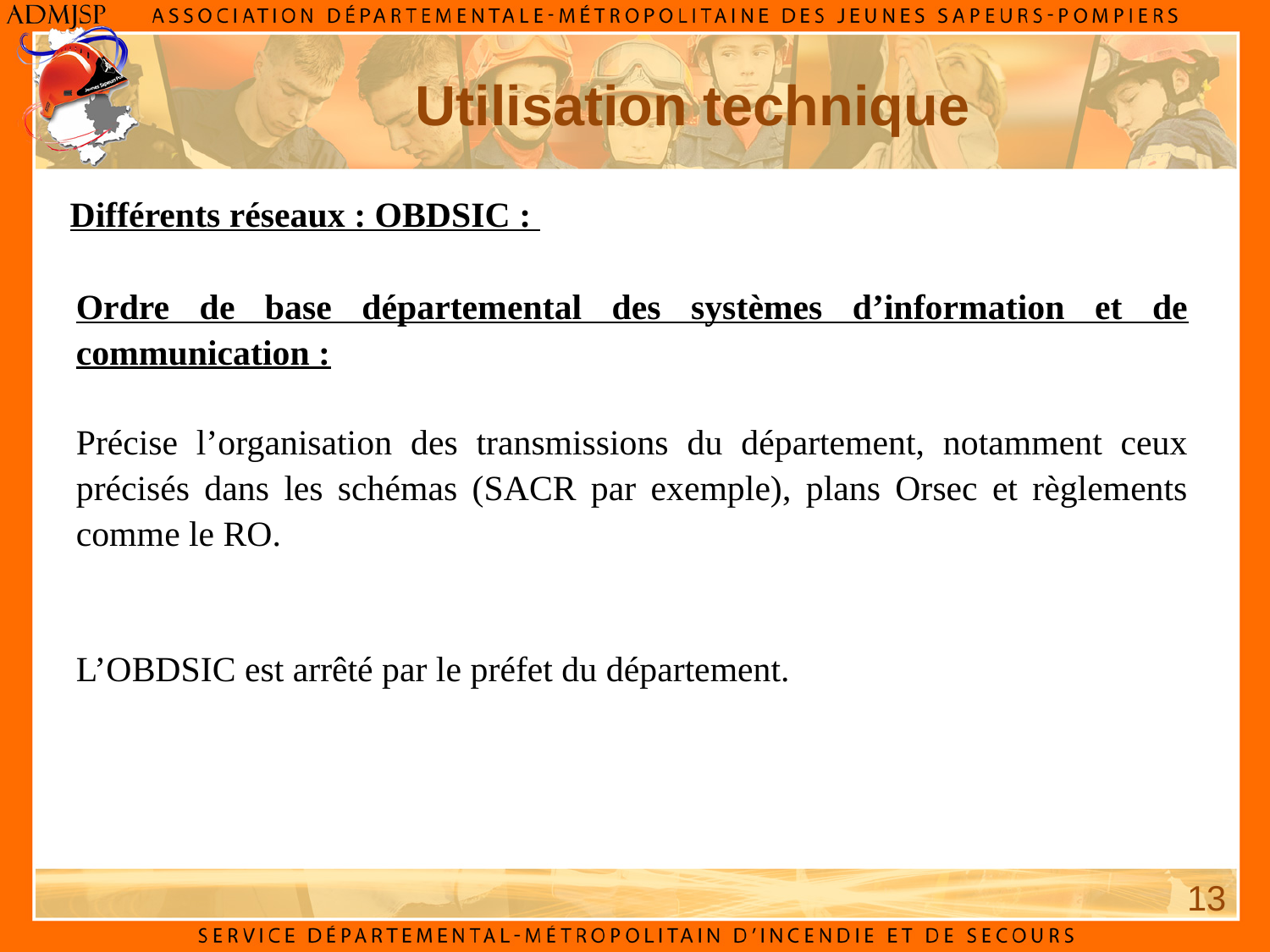

Utilisation technique
Différents réseaux : OBDSIC :
Ordre de base départemental des systèmes d’information et de communication :

Précise l’organisation des transmissions du département, notamment ceux précisés dans les schémas (SACR par exemple), plans Orsec et règlements comme le RO.

L’OBDSIC est arrêté par le préfet du département.
13